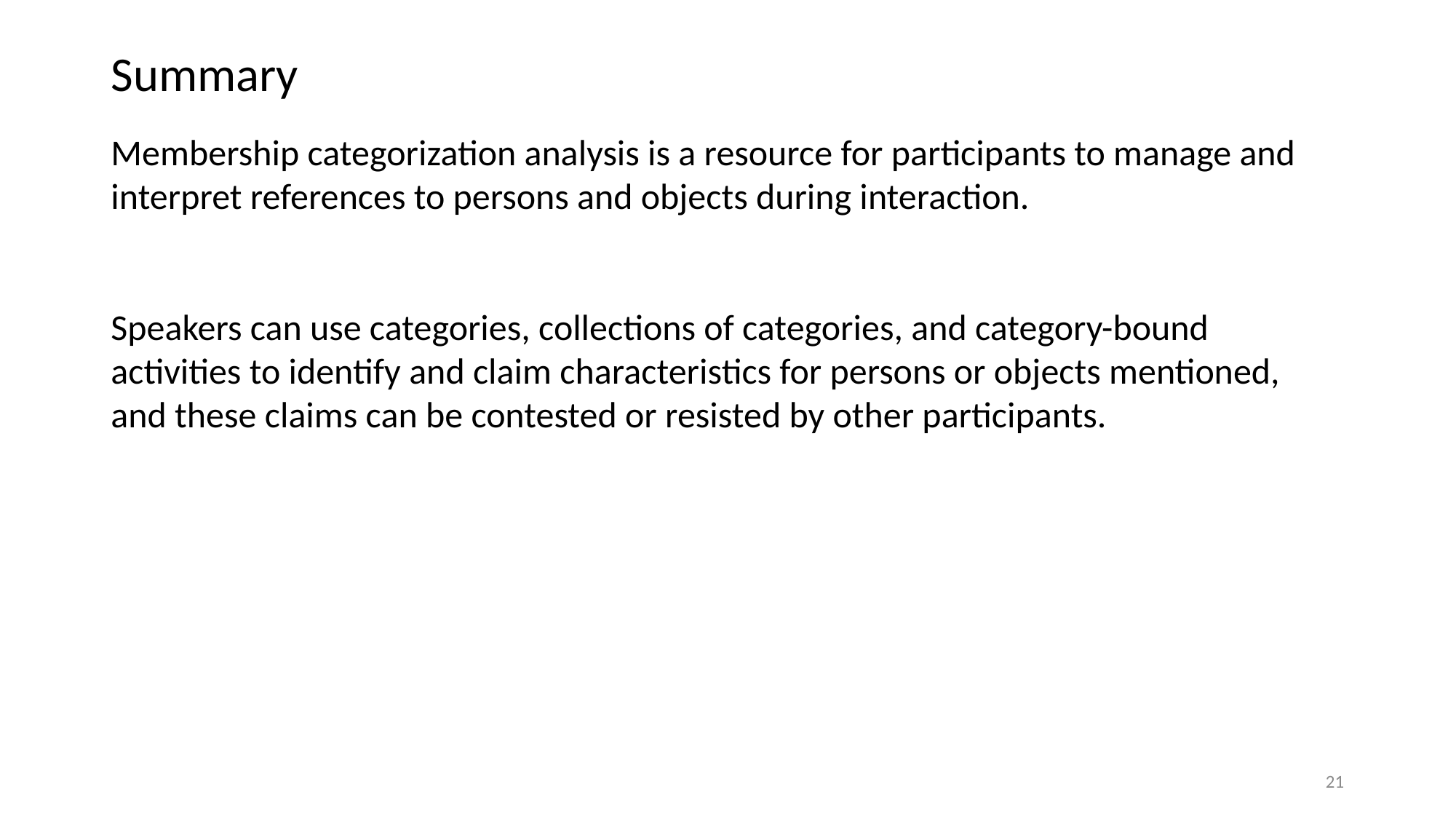

# Summary
Membership categorization analysis is a resource for participants to manage and interpret references to persons and objects during interaction.

Speakers can use categories, collections of categories, and category-bound activities to identify and claim characteristics for persons or objects mentioned, and these claims can be contested or resisted by other participants.

21